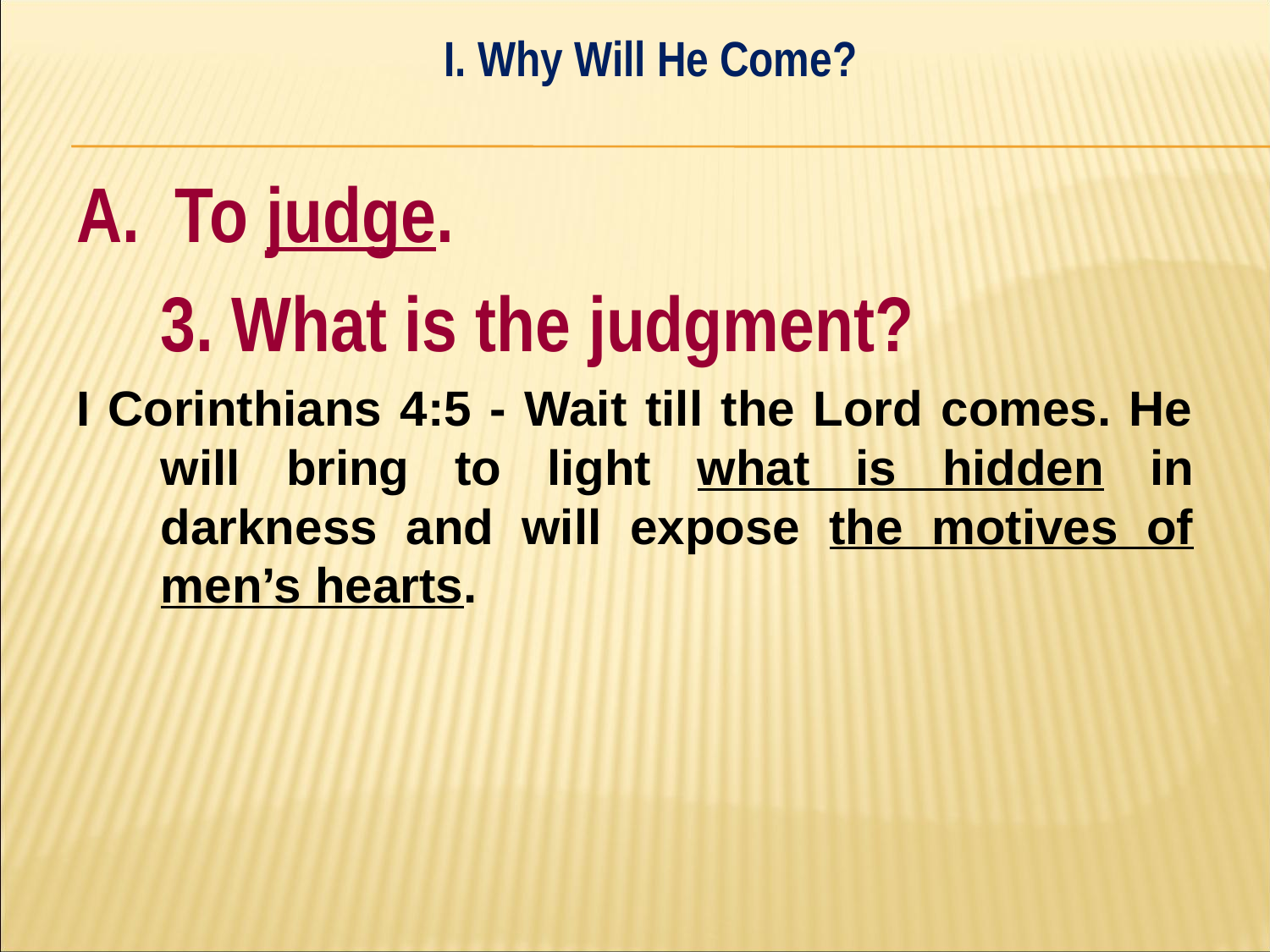

I. Why Will He Come?
#
A.  To judge.
	3. What is the judgment?
I Corinthians 4:5 - Wait till the Lord comes. He will bring to light what is hidden in darkness and will expose the motives of men’s hearts.